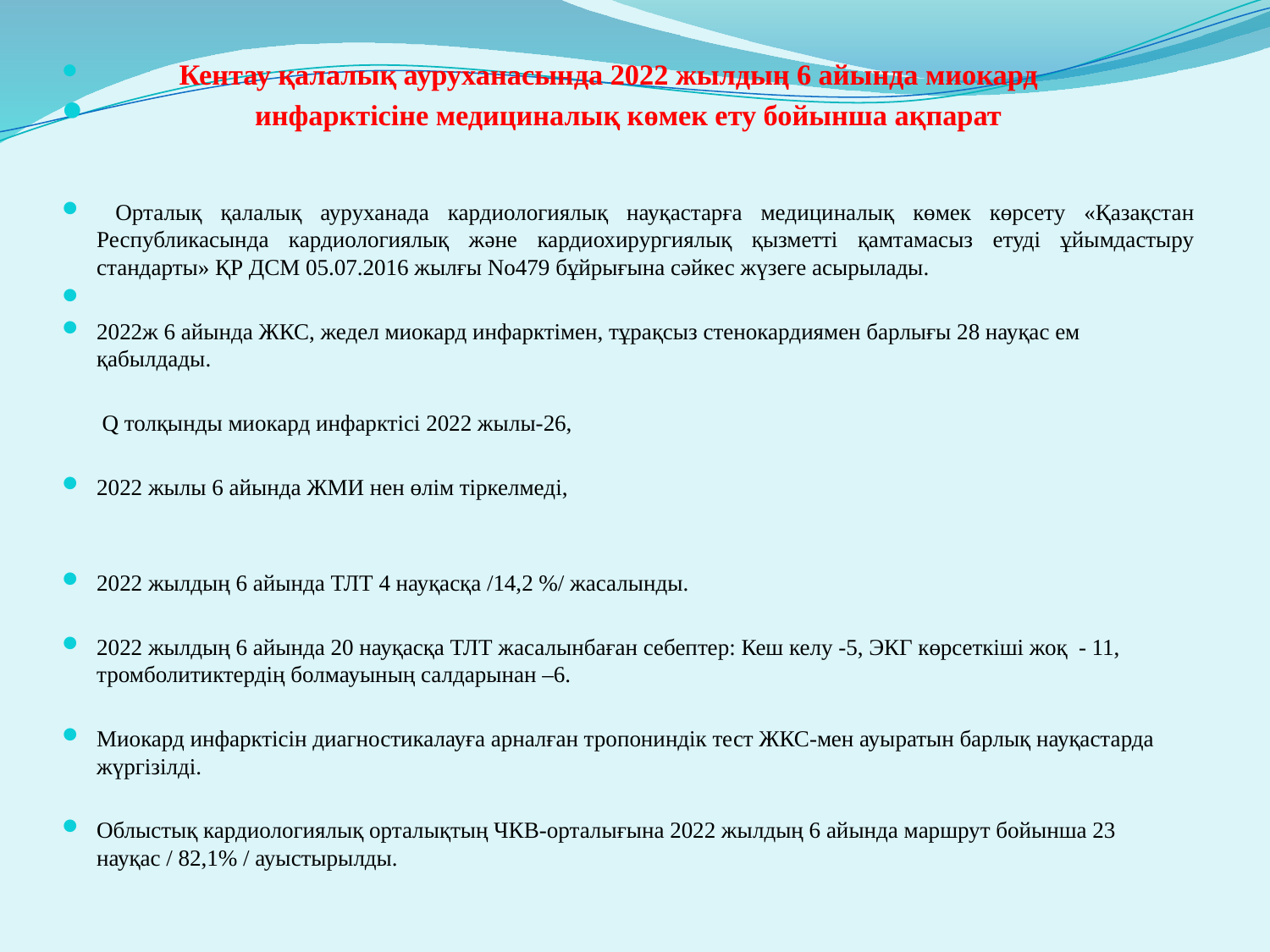

Кентау қалалық ауруханасында 2022 жылдың 6 айында миокард
                      инфарктісіне медициналық көмек ету бойынша ақпарат

 Орталық қалалық ауруханада кардиологиялық науқастарға медициналық көмек көрсету «Қазақстан Республикасында кардиологиялық және кардиохирургиялық қызметті қамтамасыз етуді ұйымдастыру стандарты» ҚР ДСМ 05.07.2016 жылғы No479 бұйрығына сәйкес жүзеге асырылады.

2022ж 6 айында ЖКС, жедел миокард инфарктімен, тұрақсыз стенокардиямен барлығы 28 науқас ем қабылдады.

       Q толқынды миокард инфарктісі 2022 жылы-26,

2022 жылы 6 айында ЖМИ нен өлім тіркелмеді,

2022 жылдың 6 айында ТЛТ 4 науқасқа /14,2 %/ жасалынды.

2022 жылдың 6 айында 20 науқасқа ТЛТ жасалынбаған себептер: Кеш келу -5, ЭКГ көрсеткіші жоқ  - 11, тромболитиктердің болмауының салдарынан –6.

Миокард инфарктісін диагностикалауға арналған тропониндік тест ЖКС-мен ауыратын барлық науқастарда жүргізілді.

Облыстық кардиологиялық орталықтың ЧКВ-орталығына 2022 жылдың 6 айында маршрут бойынша 23 науқас / 82,1% / ауыстырылды.